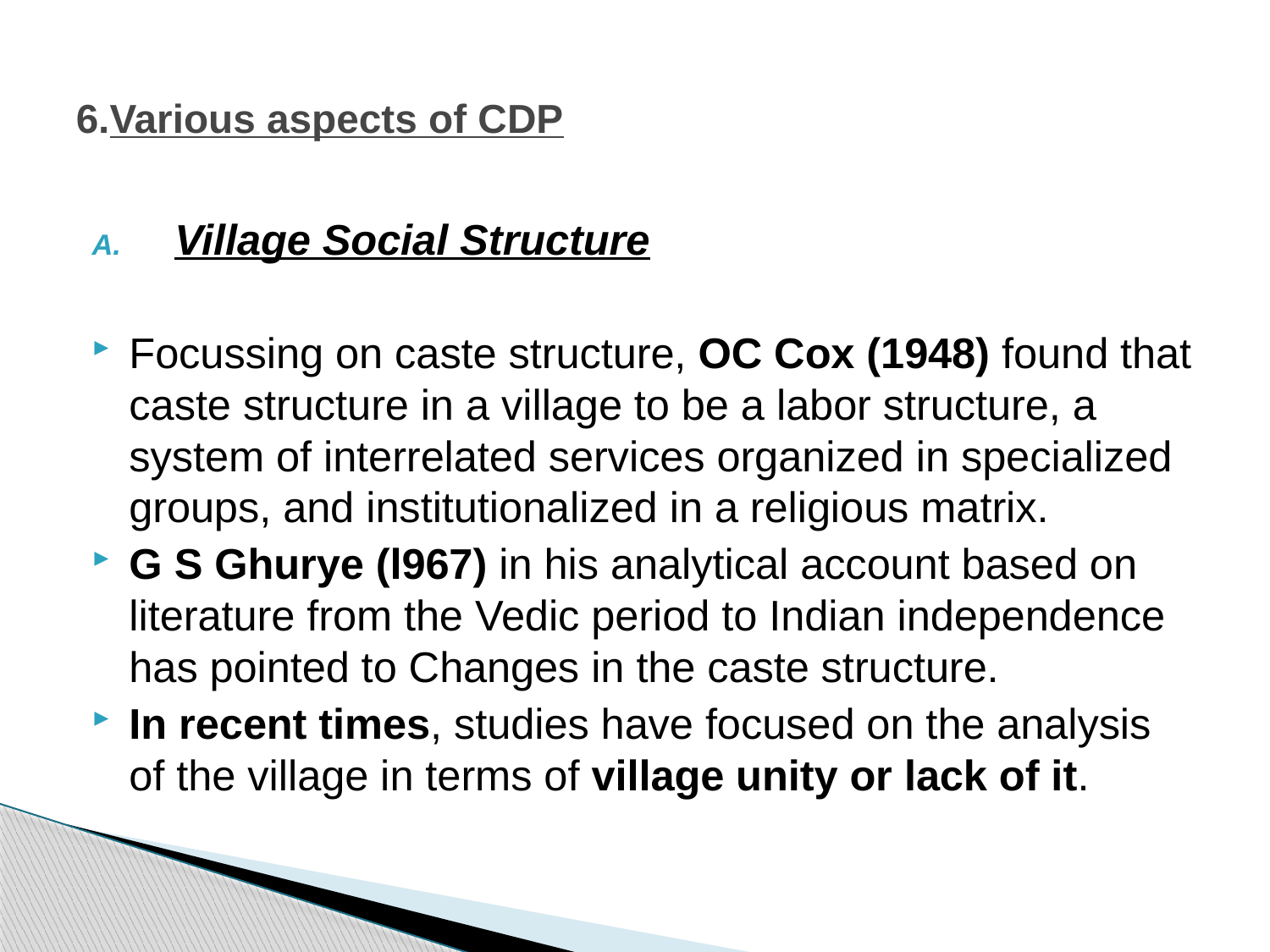

# 6.Various aspects of CDP
Village Social Structure

Focussing on caste structure, OC Cox (1948) found that caste structure in a village to be a labor structure, a system of interrelated services organized in specialized groups, and institutionalized in a religious matrix.
G S Ghurye (l967) in his analytical account based on literature from the Vedic period to Indian independence has pointed to Changes in the caste structure.
In recent times, studies have focused on the analysis of the village in terms of village unity or lack of it.